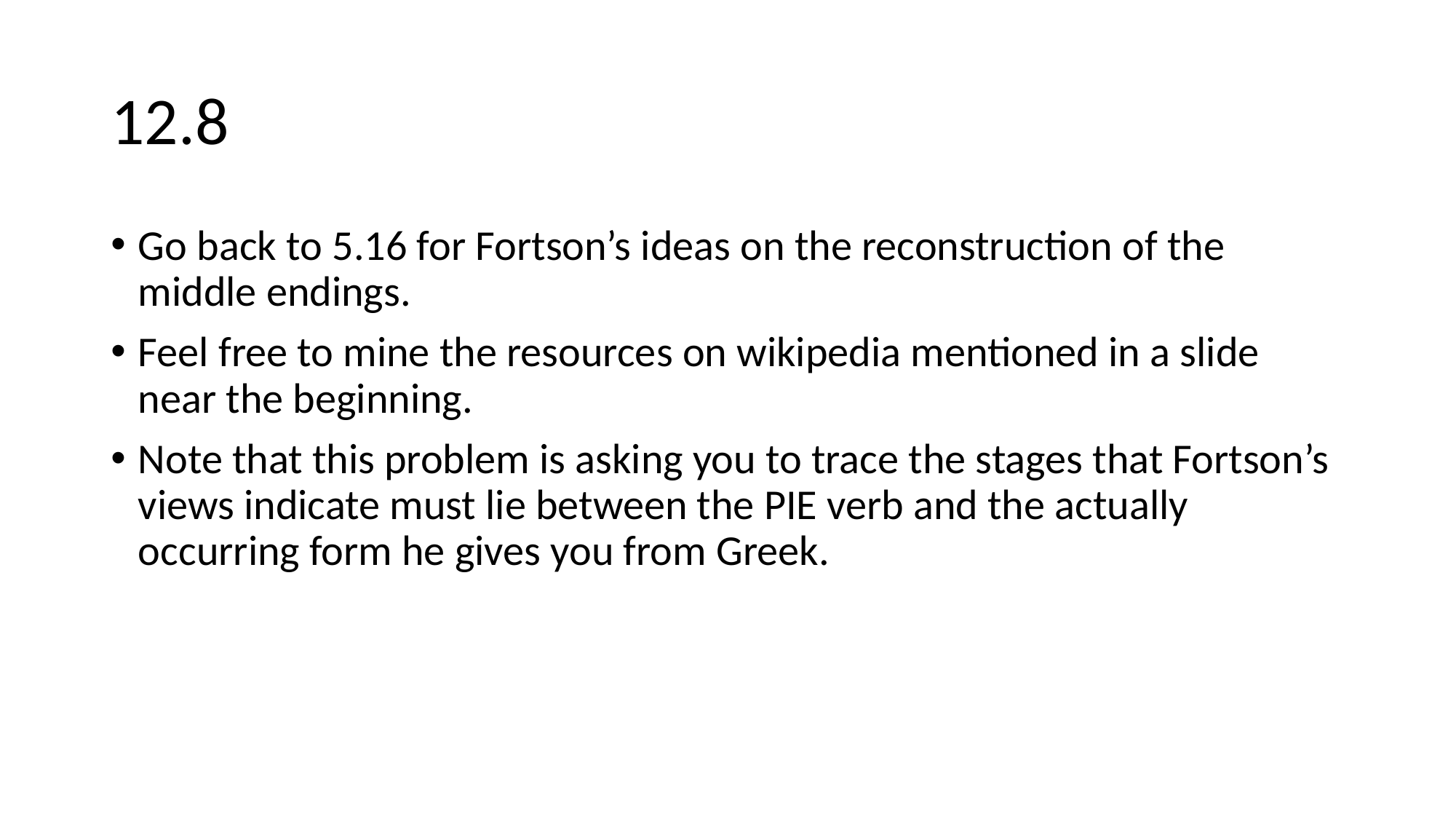

# 12.8
Go back to 5.16 for Fortson’s ideas on the reconstruction of the middle endings.
Feel free to mine the resources on wikipedia mentioned in a slide near the beginning.
Note that this problem is asking you to trace the stages that Fortson’s views indicate must lie between the PIE verb and the actually occurring form he gives you from Greek.